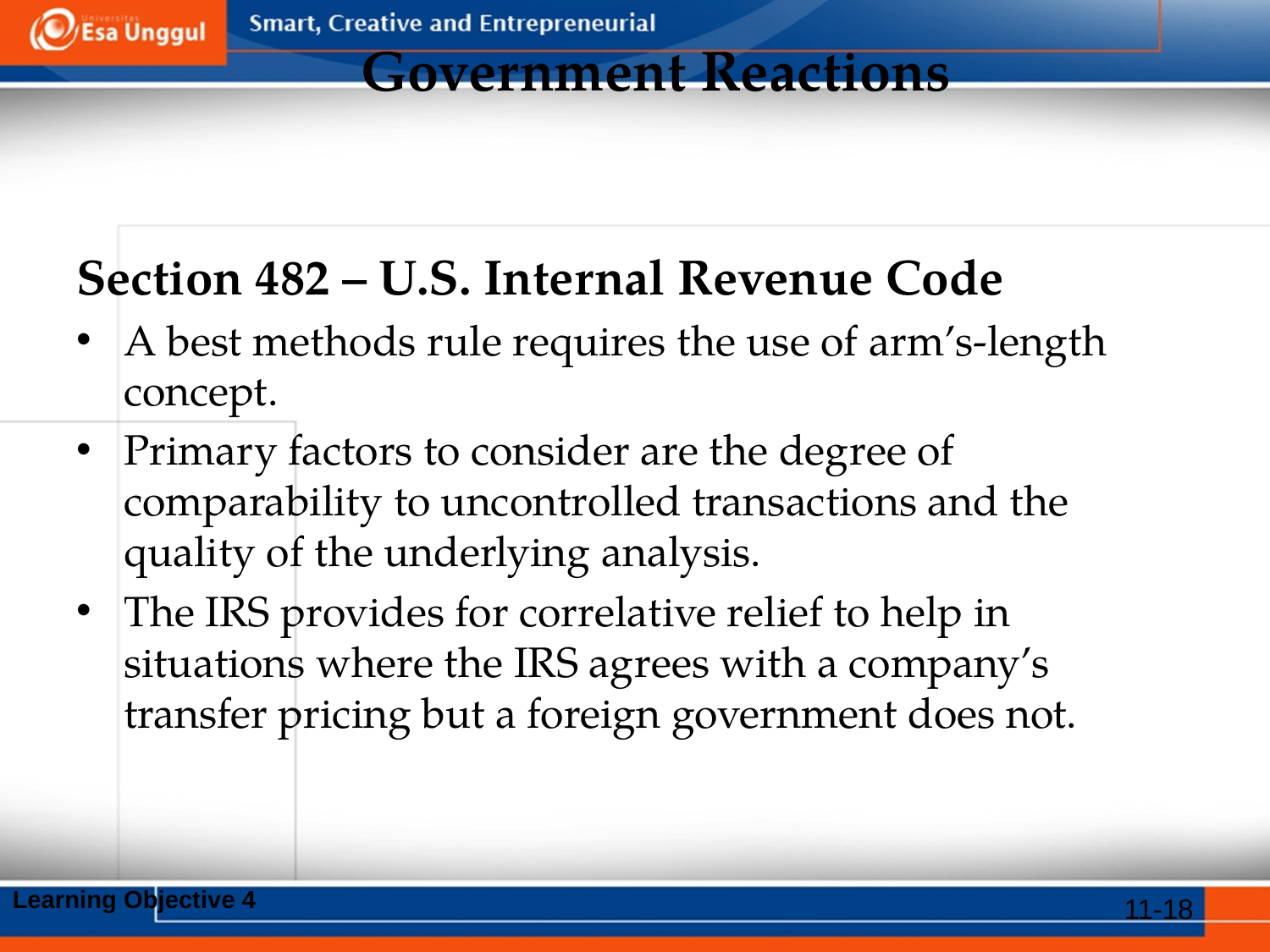

# Government Reactions
Section 482 – U.S. Internal Revenue Code
A best methods rule requires the use of arm’s-length concept.
Primary factors to consider are the degree of comparability to uncontrolled transactions and the quality of the underlying analysis.
The IRS provides for correlative relief to help in situations where the IRS agrees with a company’s transfer pricing but a foreign government does not.

Learning Objective 4
11-18